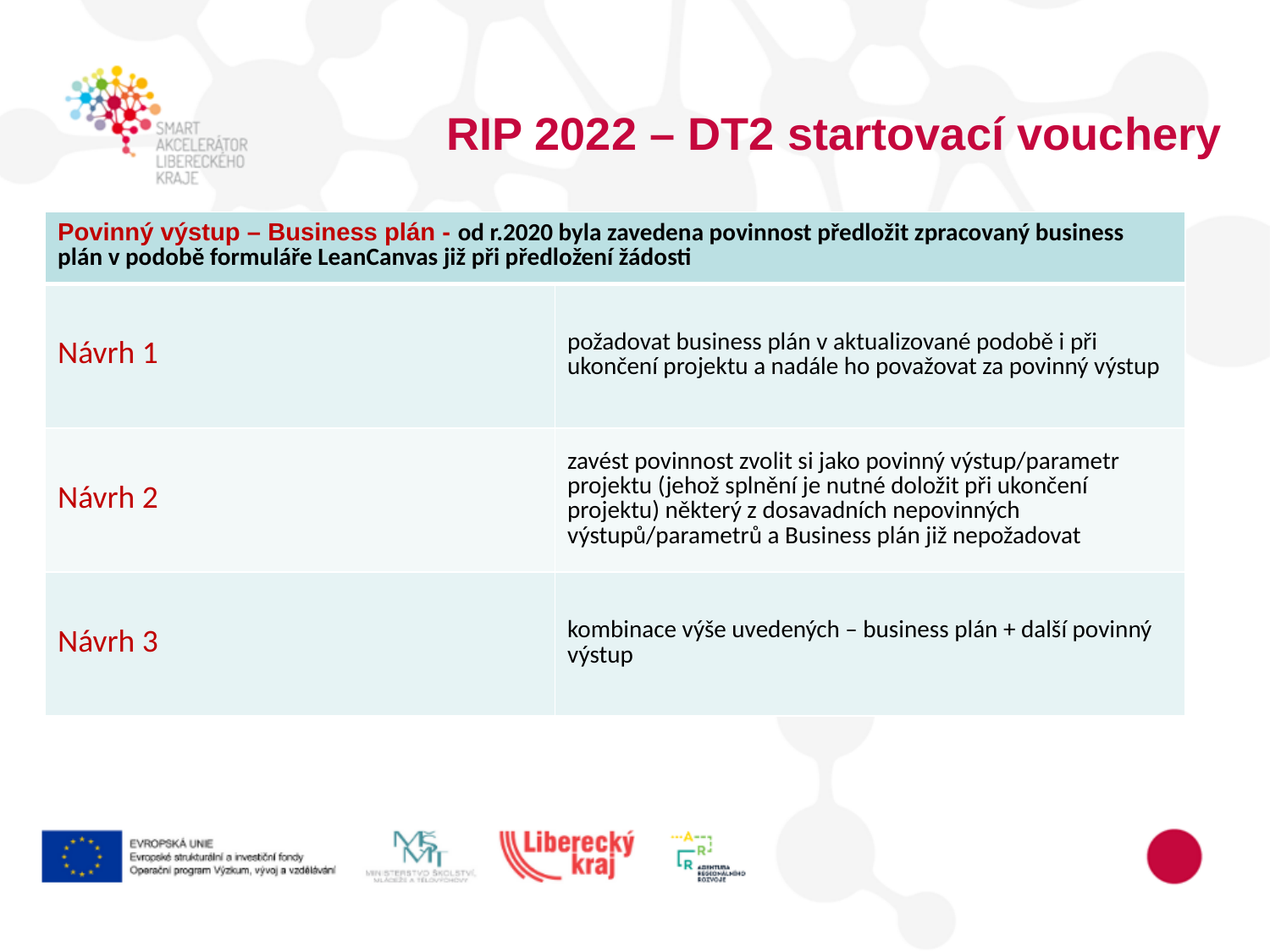

RIP 2022 – DT2 startovací vouchery
| Povinný výstup – Business plán - od r.2020 byla zavedena povinnost předložit zpracovaný business plán v podobě formuláře LeanCanvas již při předložení žádosti | Od r.2020 byla zavedena povinnost předložit zpracovaný business plán v podobě formuláře LeanCanvas již při předložení žádosti |
| --- | --- |
| Návrh 1 | požadovat business plán v aktualizované podobě i při ukončení projektu a nadále ho považovat za povinný výstup |
| Návrh 2 | zavést povinnost zvolit si jako povinný výstup/parametr projektu (jehož splnění je nutné doložit při ukončení projektu) některý z dosavadních nepovinných výstupů/parametrů a Business plán již nepožadovat |
| Návrh 3 | kombinace výše uvedených – business plán + další povinný výstup |